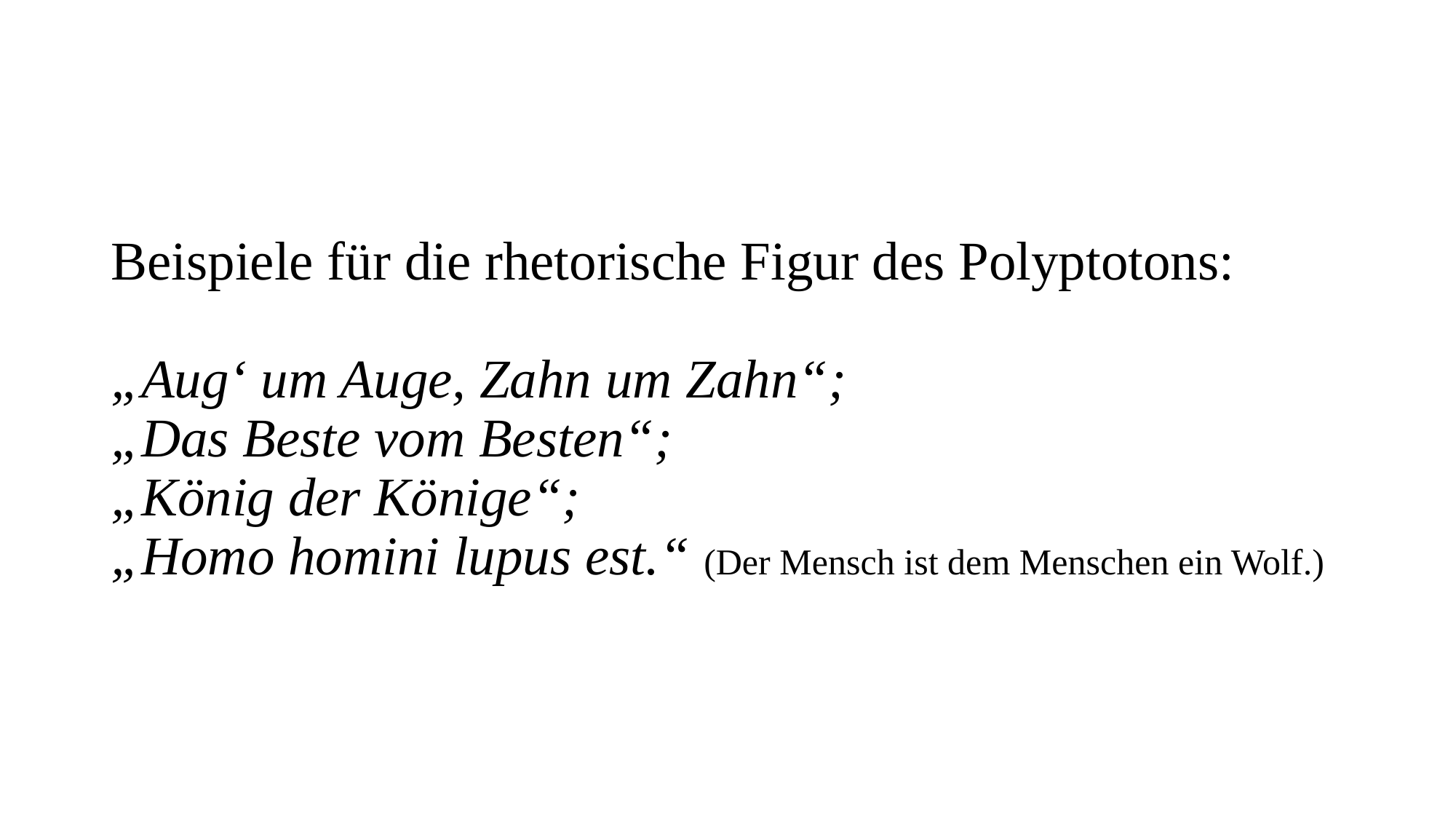

# Beispiele für die rhetorische Figur des Polyptotons: „Aug‘ um Auge, Zahn um Zahn“; „Das Beste vom Besten“; „König der Könige“; „Homo homini lupus est.“ (Der Mensch ist dem Menschen ein Wolf.)